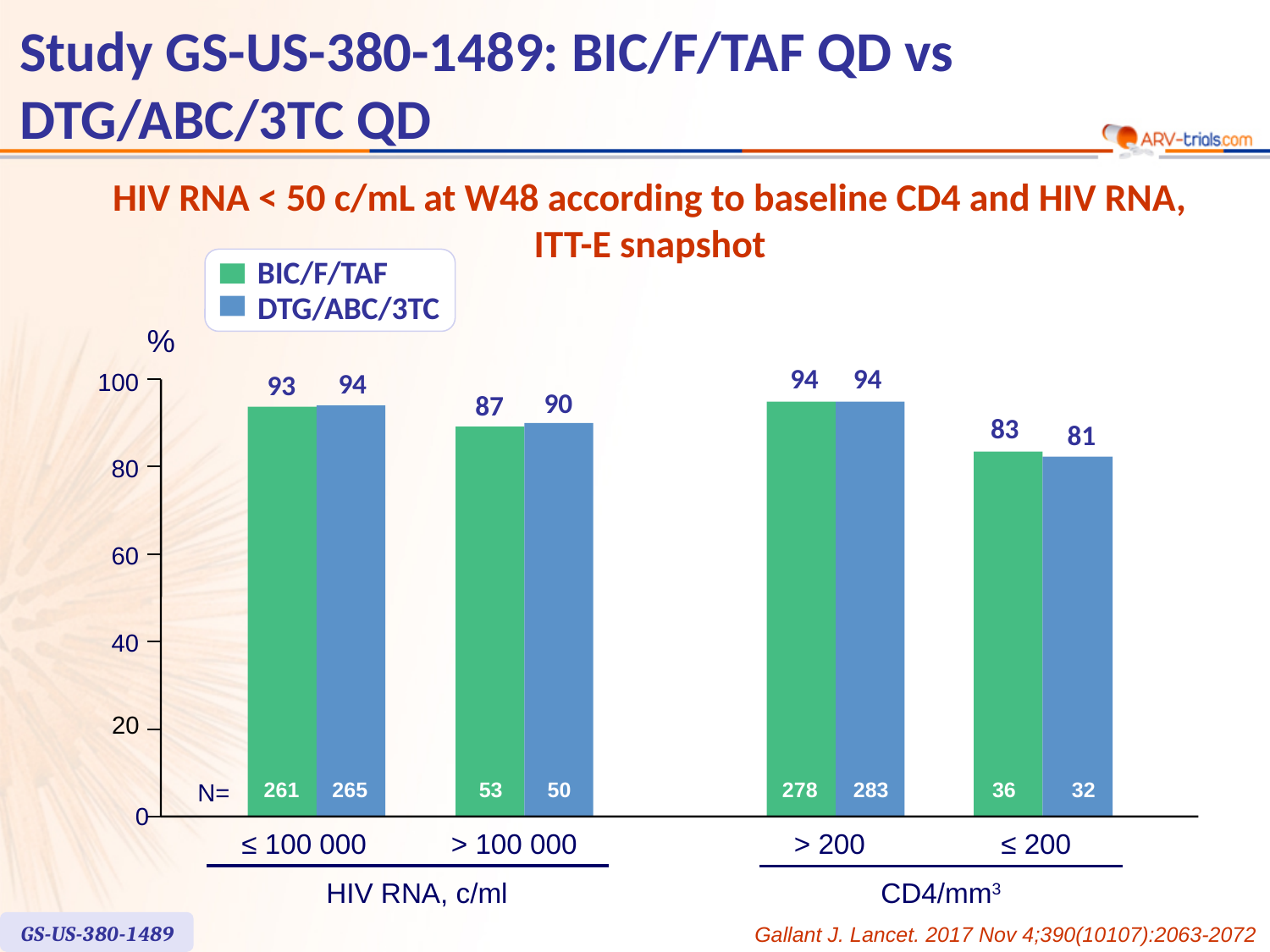

# Study GS-US-380-1489: BIC/F/TAF QD vs DTG/ABC/3TC QD
HIV RNA < 50 c/mL at W48 according to baseline CD4 and HIV RNA, ITT-E snapshot
BIC/F/TAF

DTG/ABC/3TC

%
94
94
94
100
93
90

87

83

81

80

60
40
20
261
265
53
50
278
283
36
32
N=
0

≤ 100 000
> 100 000
> 200
≤ 200
HIV RNA, c/ml
CD4/mm3

GS-US-380-1489
Gallant J. Lancet. 2017 Nov 4;390(10107):2063-2072